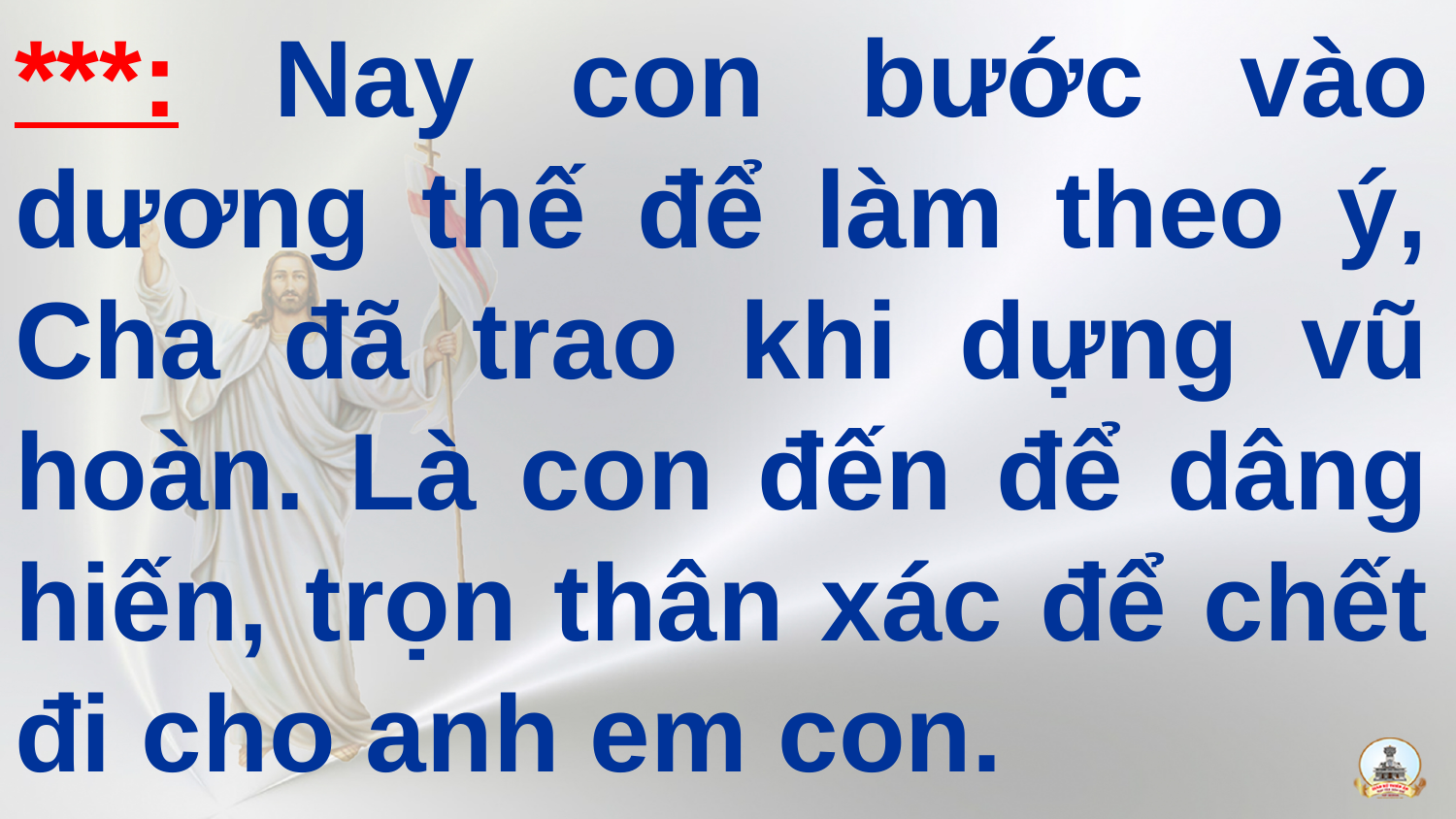

***: Nay con bước vào dương thế để làm theo ý, Cha đã trao khi dựng vũ hoàn. Là con đến để dâng hiến, trọn thân xác để chết đi cho anh em con.